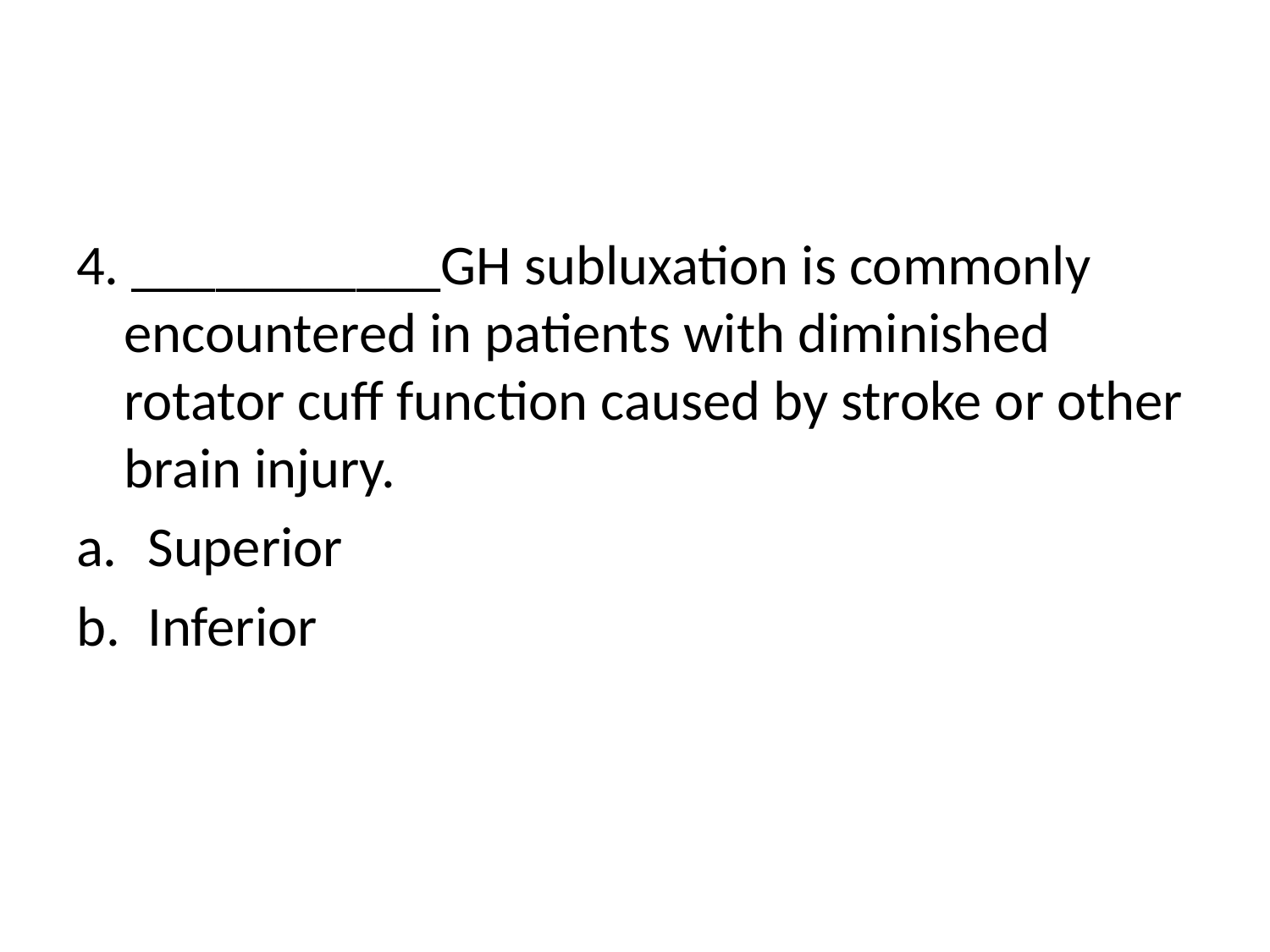

#
4. ___________GH subluxation is commonly encountered in patients with diminished rotator cuff function caused by stroke or other brain injury.
Superior
Inferior